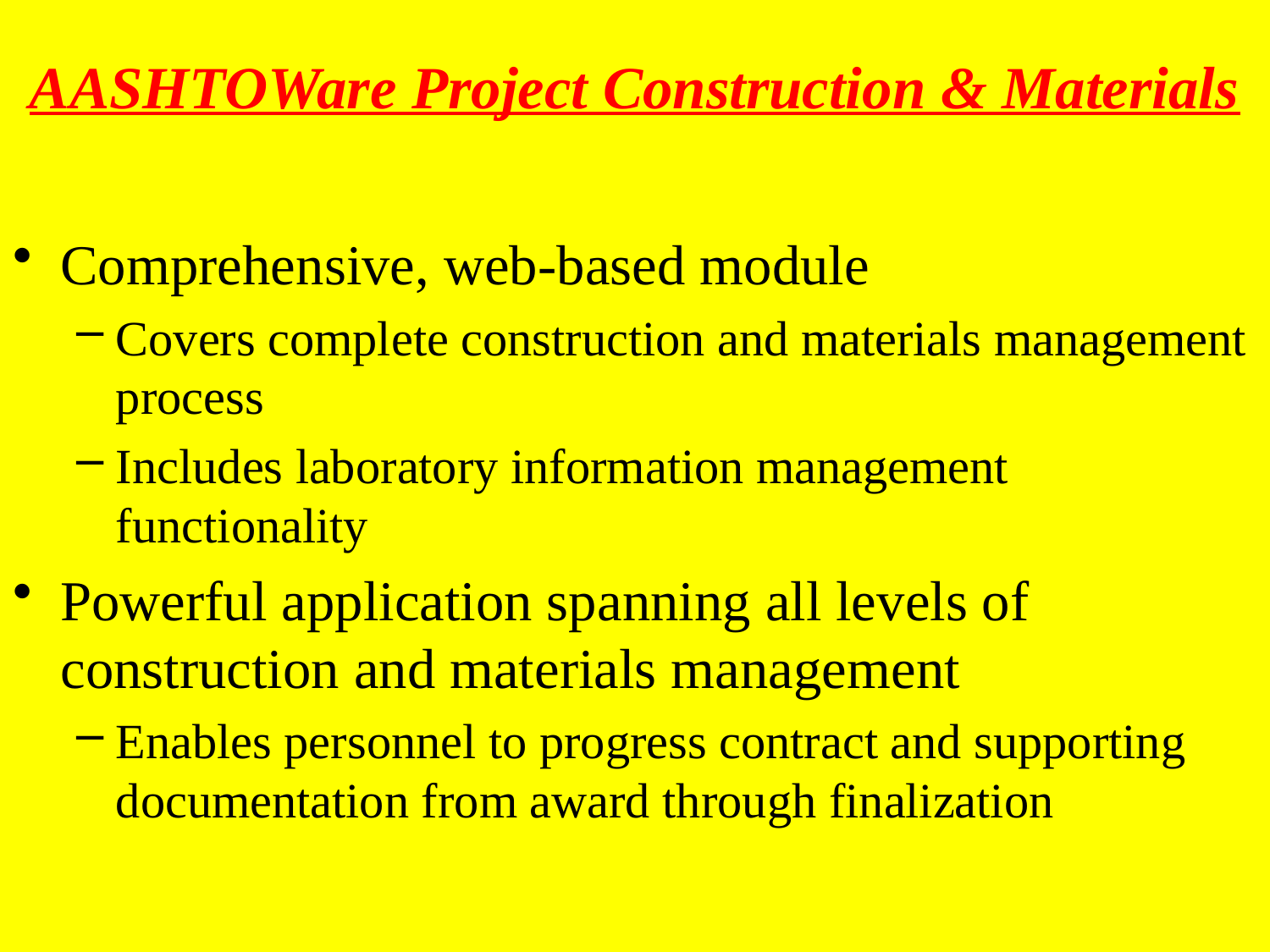

# AASHTOWare Project Construction & Materials
Comprehensive, web-based module
Covers complete construction and materials management process
Includes laboratory information management functionality
Powerful application spanning all levels of construction and materials management
Enables personnel to progress contract and supporting documentation from award through finalization